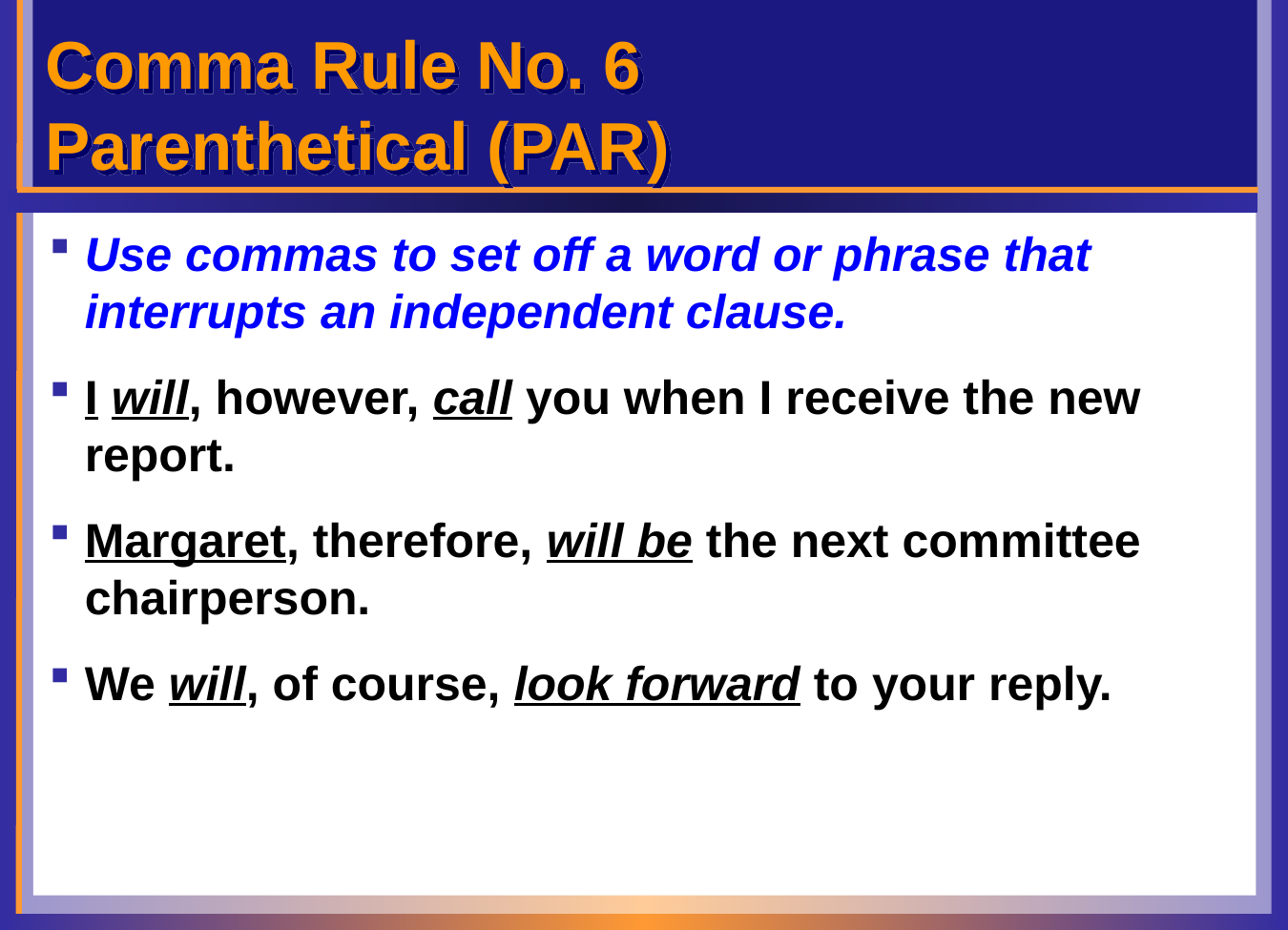

# Comma Rule No. 6 Parenthetical (PAR)
Use commas to set off a word or phrase that interrupts an independent clause.
I will, however, call you when I receive the new report.
Margaret, therefore, will be the next committee chairperson.
We will, of course, look forward to your reply.